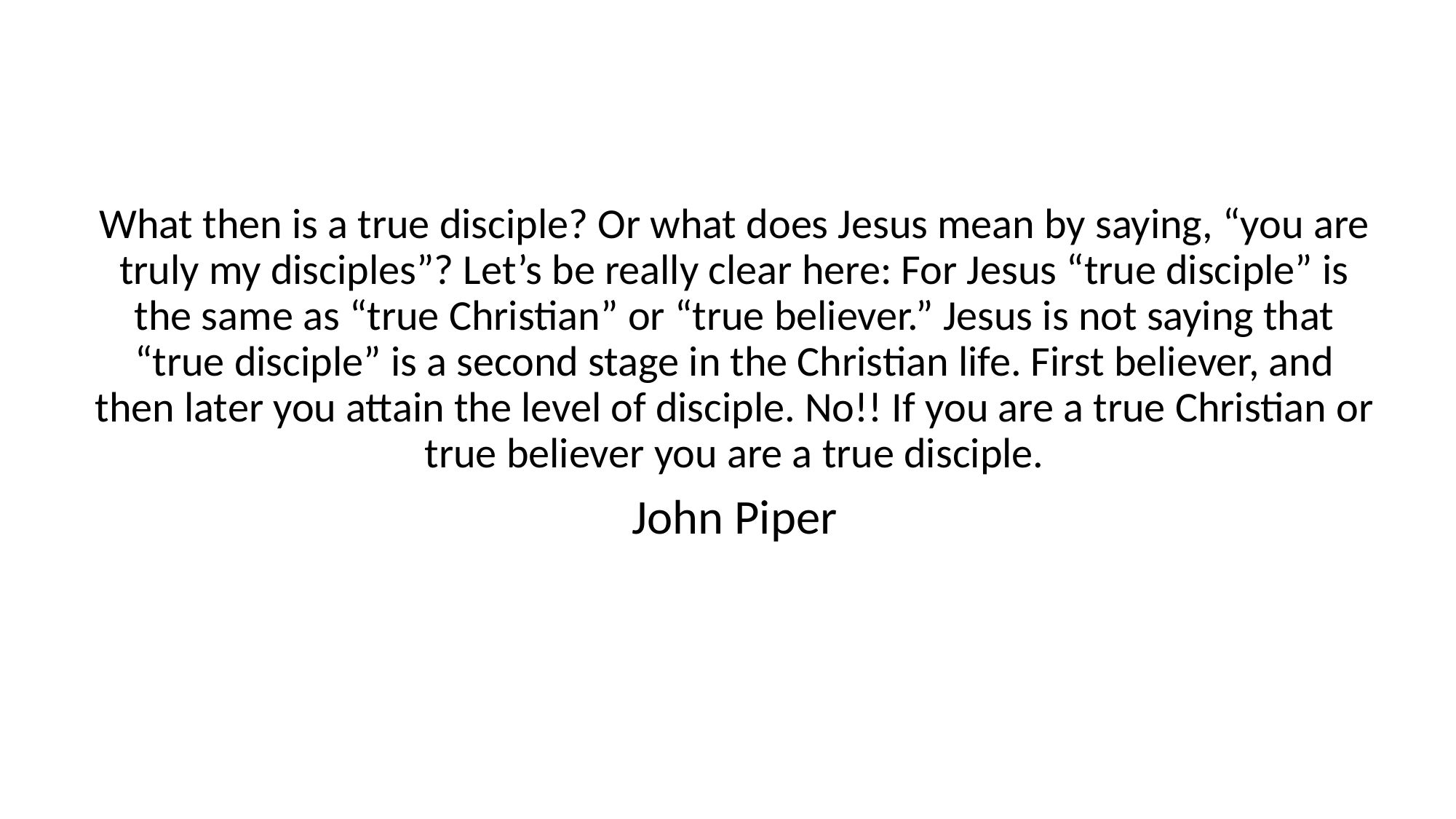

What then is a true disciple? Or what does Jesus mean by saying, “you are truly my disciples”? Let’s be really clear here: For Jesus “true disciple” is the same as “true Christian” or “true believer.” Jesus is not saying that “true disciple” is a second stage in the Christian life. First believer, and then later you attain the level of disciple. No!! If you are a true Christian or true believer you are a true disciple.
John Piper